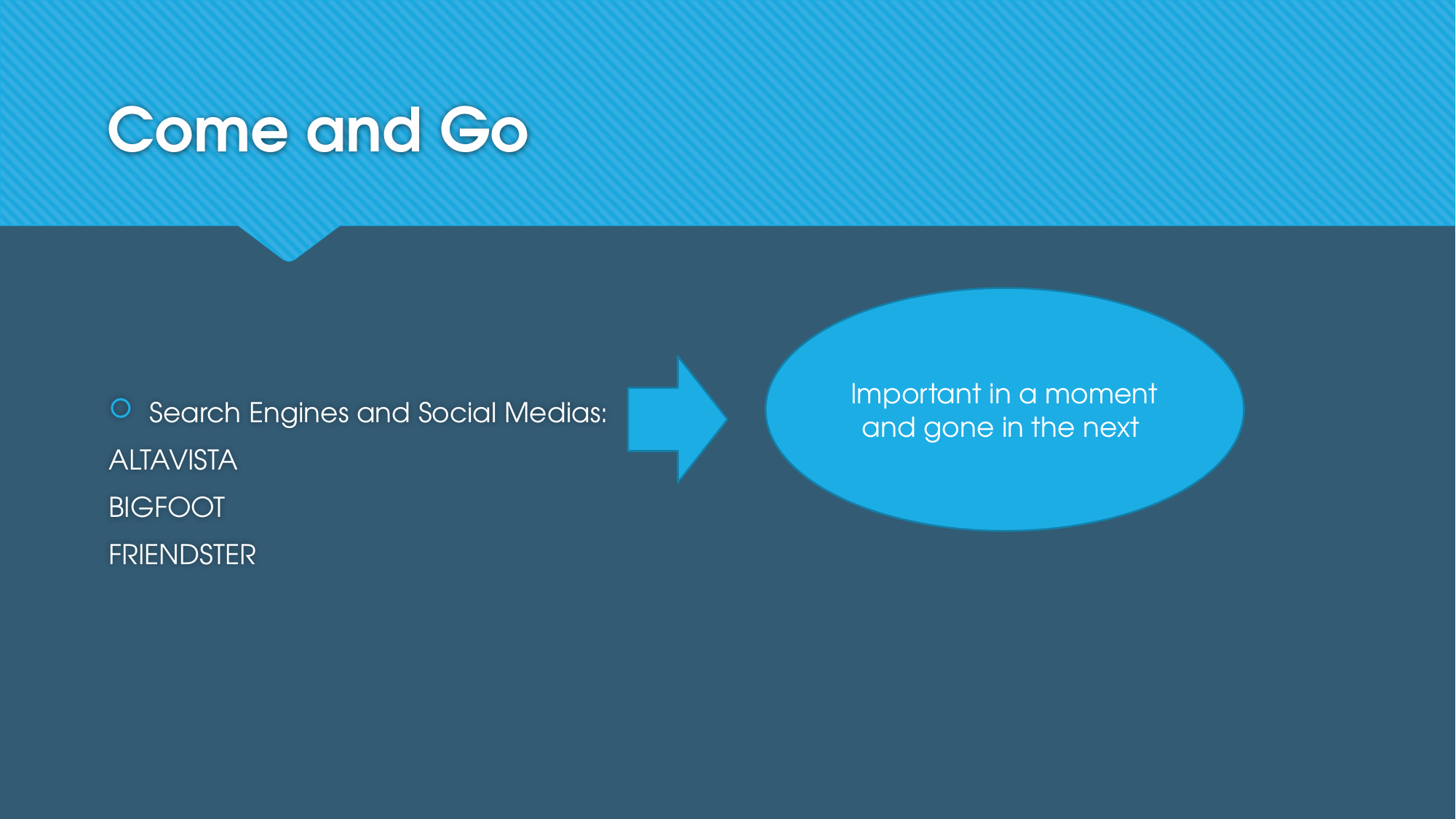

# Come and Go
Search Engines and Social Medias:
ALTAVISTA
BIGFOOT
FRIENDSTER
Important in a moment and gone in the next